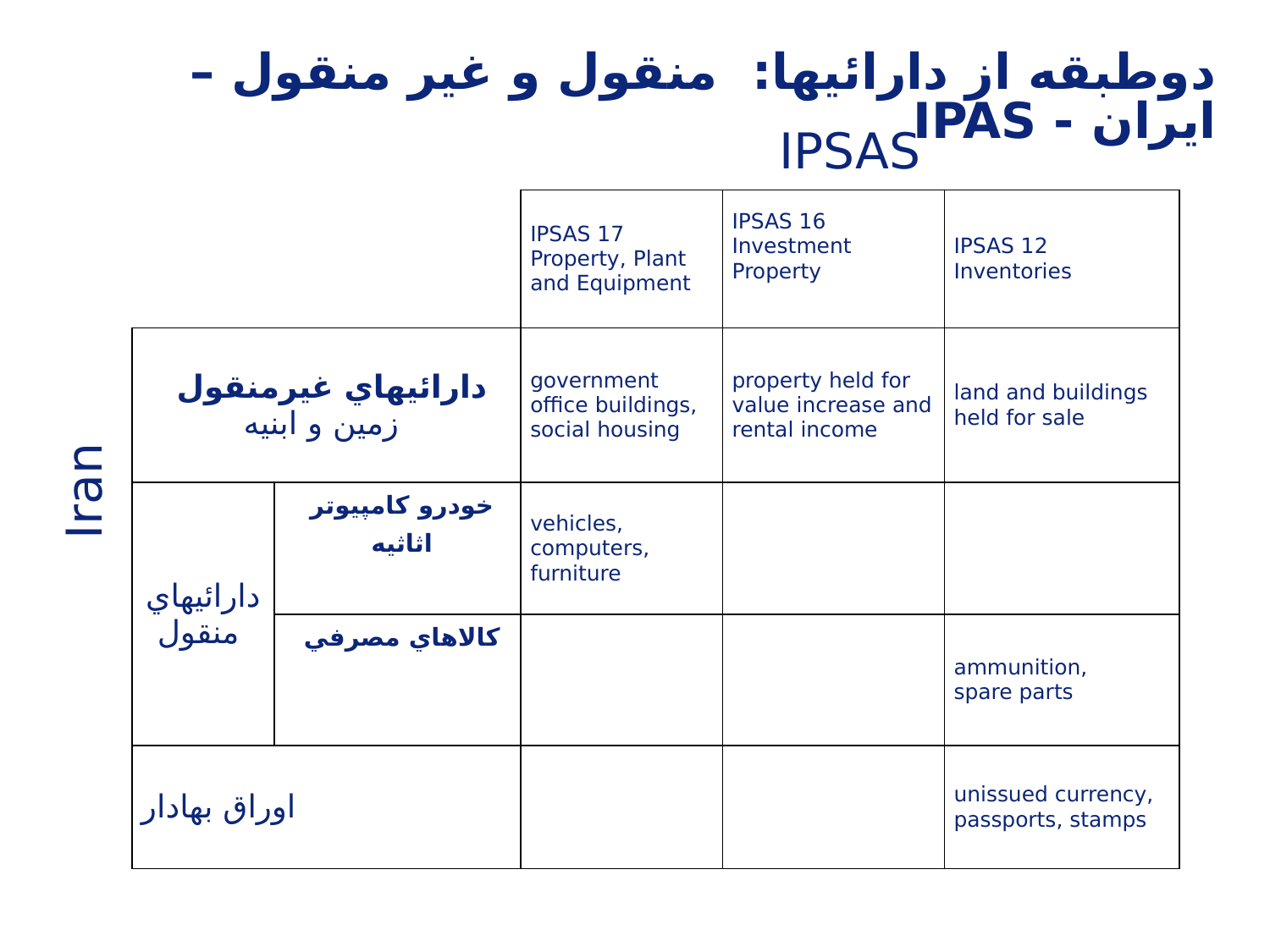

# دوطبقه از دارائيها:  منقول و غير منقول – ايران - IPAS
| Iran |  |  | IPSAS |  |  |
| --- | --- | --- | --- | --- | --- |
|  |  |  | IPSAS 17 Property, Plant and Equipment | IPSAS 16 Investment Property | IPSAS 12 Inventories |
|  | دارائيهاي غيرمنقول زمين و ابنيه |  | government office buildings, social housing | property held for value increase and rental income | land and buildings held for sale |
|  | دارائيهاي منقول | خودرو كامپيوتر اثاثيه | vehicles, computers, furniture |  |  |
|  |  | كالاهاي مصرفي |  |  | ammunition, spare parts |
|  | اوراق بهادار |  |  |  | unissued currency, passports, stamps |